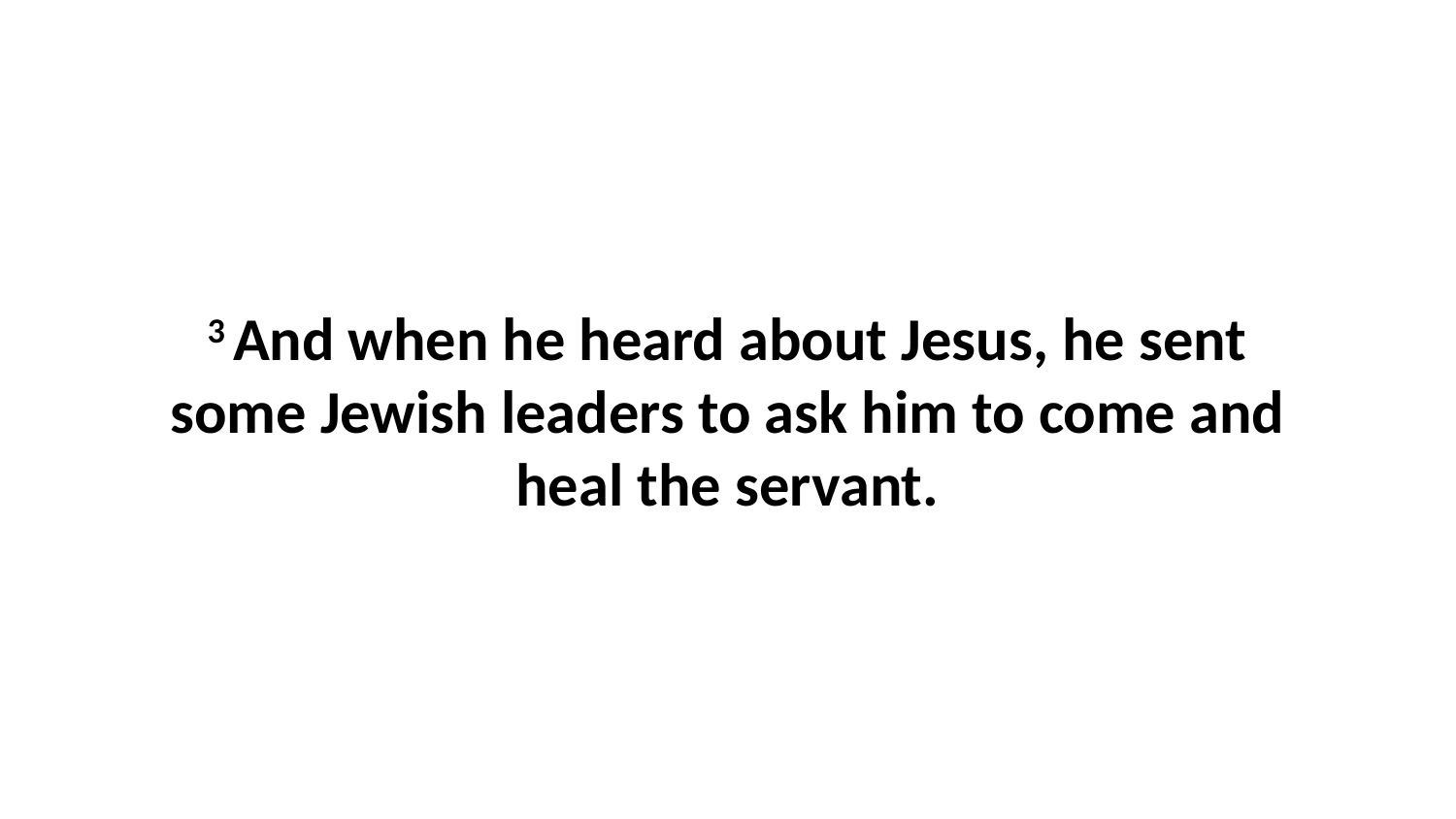

3 And when he heard about Jesus, he sent some Jewish leaders to ask him to come and heal the servant.